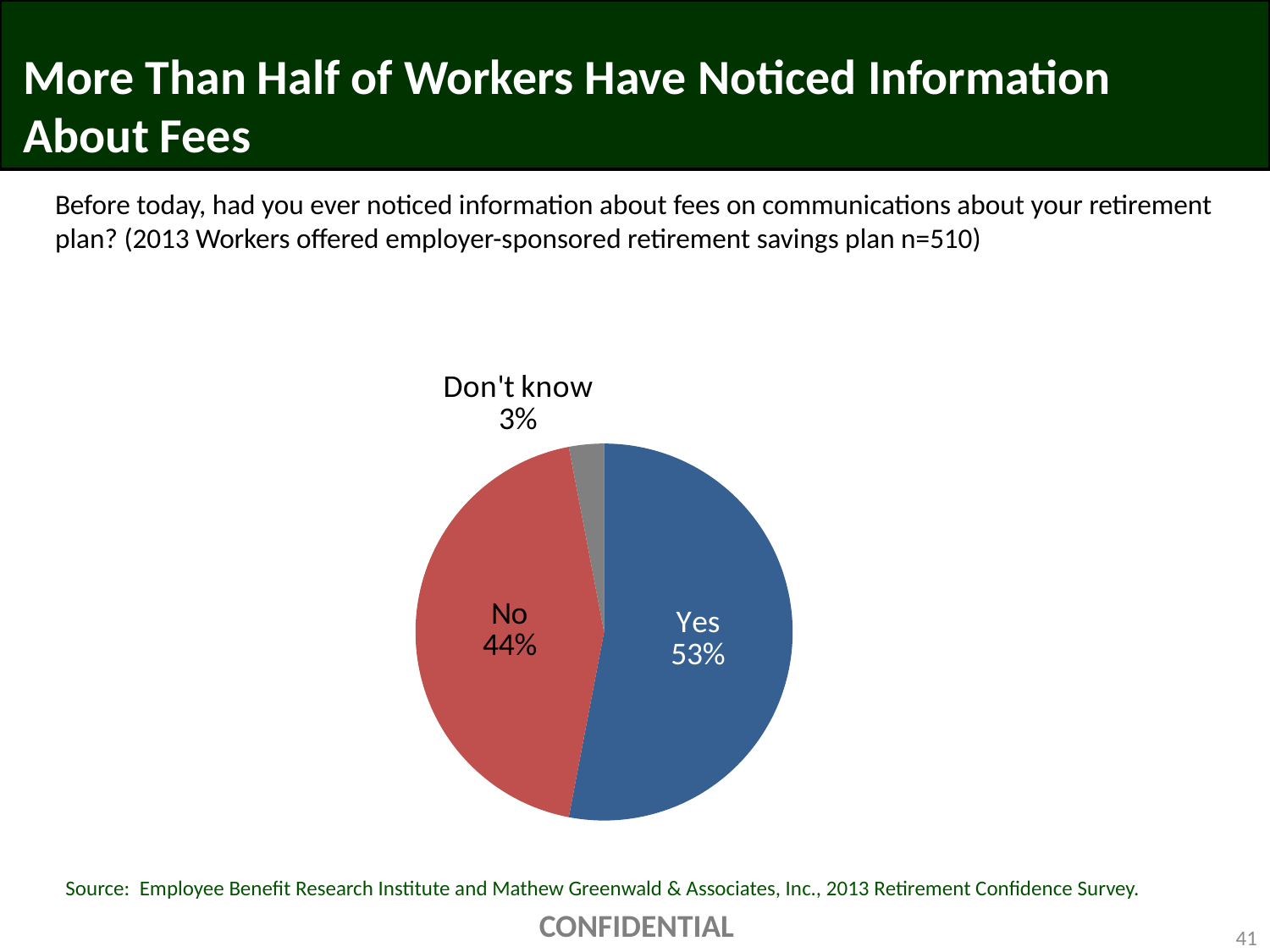

# More Than Half of Workers Have Noticed Information About Fees
Before today, had you ever noticed information about fees on communications about your retirement plan? (2013 Workers offered employer-sponsored retirement savings plan n=510)

### Chart

| Category | Column1 |
|---|---|
| Yes | 0.53 |
| No | 0.44 |
| Don't know | 0.03 |
Source:  Employee Benefit Research Institute and Mathew Greenwald & Associates, Inc., 2013 Retirement Confidence Survey.
CONFIDENTIAL
41